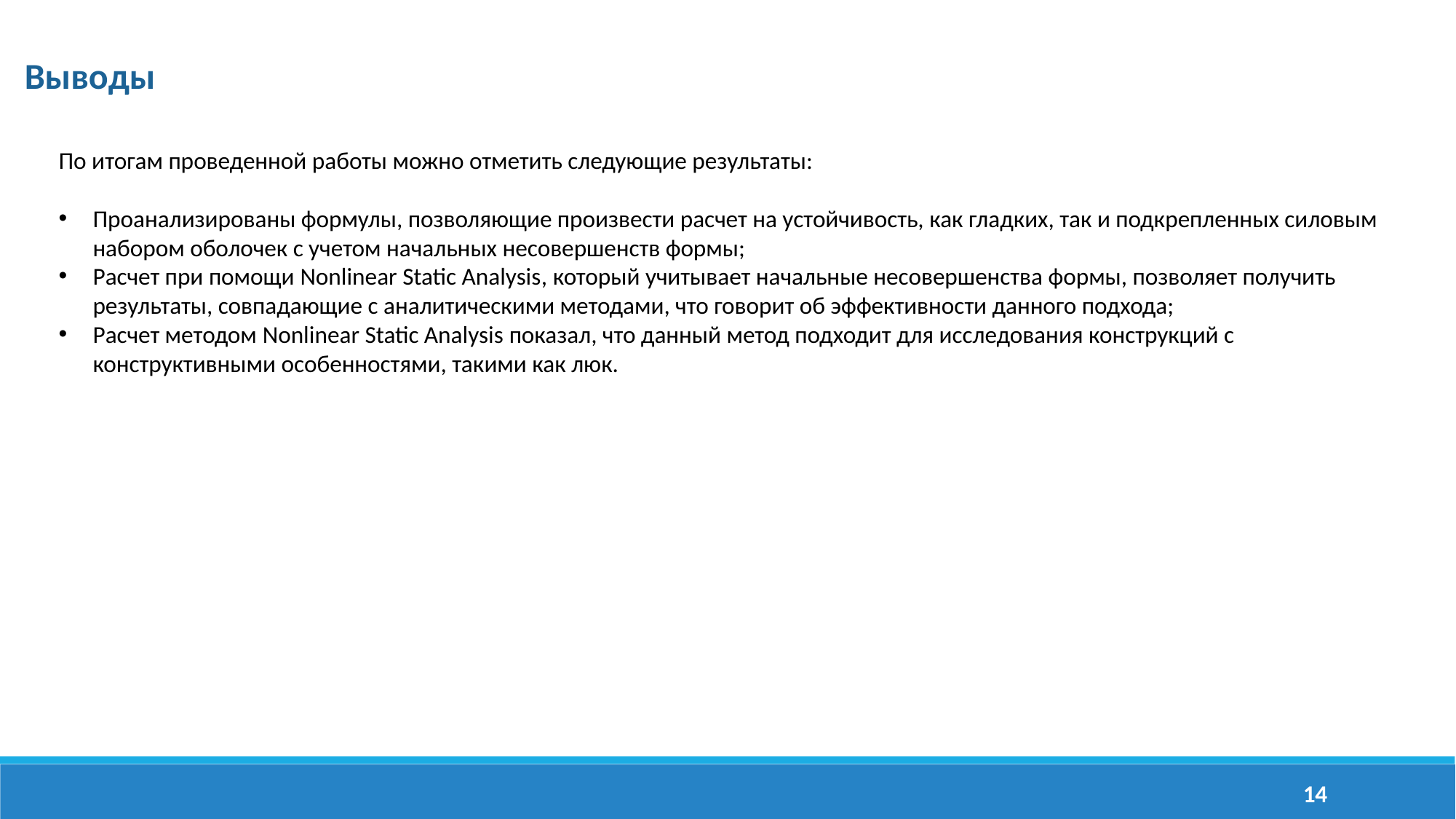

Выводы
По итогам проведенной работы можно отметить следующие результаты:

Проанализированы формулы, позволяющие произвести расчет на устойчивость, как гладких, так и подкрепленных силовым набором оболочек с учетом начальных несовершенств формы;
Расчет при помощи Nonlinear Static Analysis, который учитывает начальные несовершенства формы, позволяет получить результаты, совпадающие с аналитическими методами, что говорит об эффективности данного подхода;
Расчет методом Nonlinear Static Analysis показал, что данный метод подходит для исследования конструкций с конструктивными особенностями, такими как люк.
14